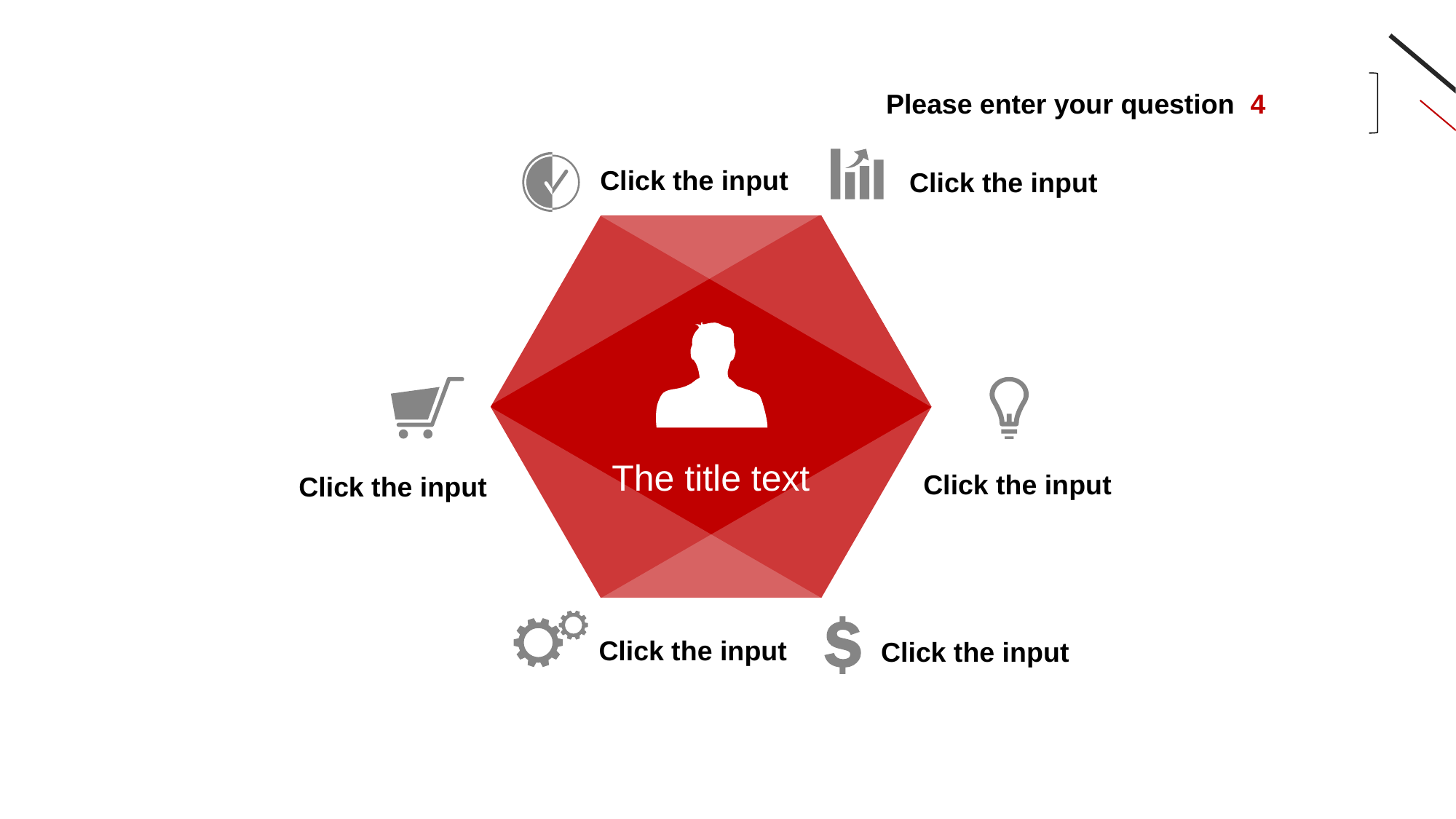

Please enter your question  4
Click the input
Click the input

The title text
Click the input
Click the input

Click the input
Click the input